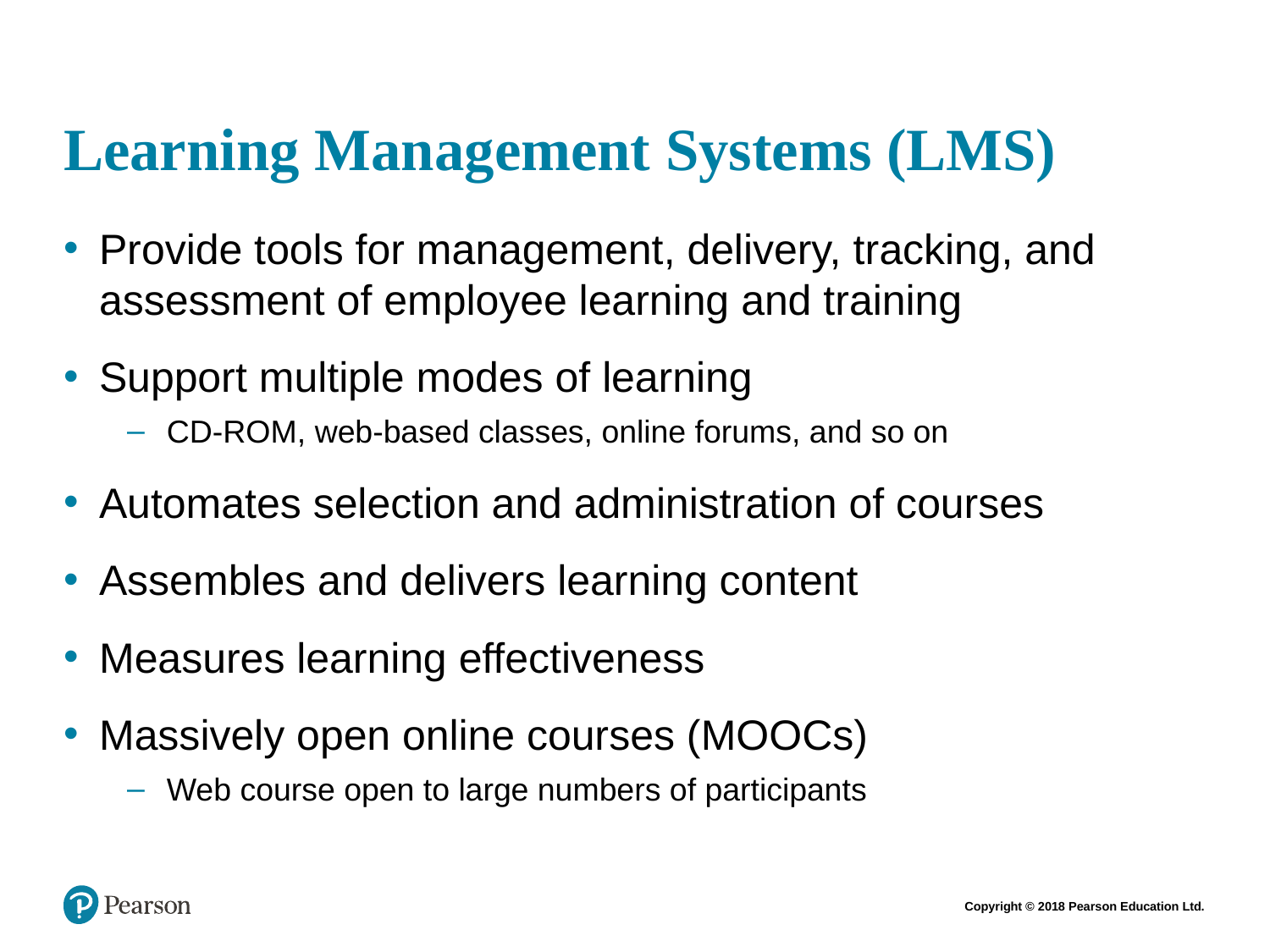

# Learning Management Systems (LMS)
Provide tools for management, delivery, tracking, and assessment of employee learning and training
Support multiple modes of learning
CD-ROM, web-based classes, online forums, and so on
Automates selection and administration of courses
Assembles and delivers learning content
Measures learning effectiveness
Massively open online courses (MOOCs)
Web course open to large numbers of participants